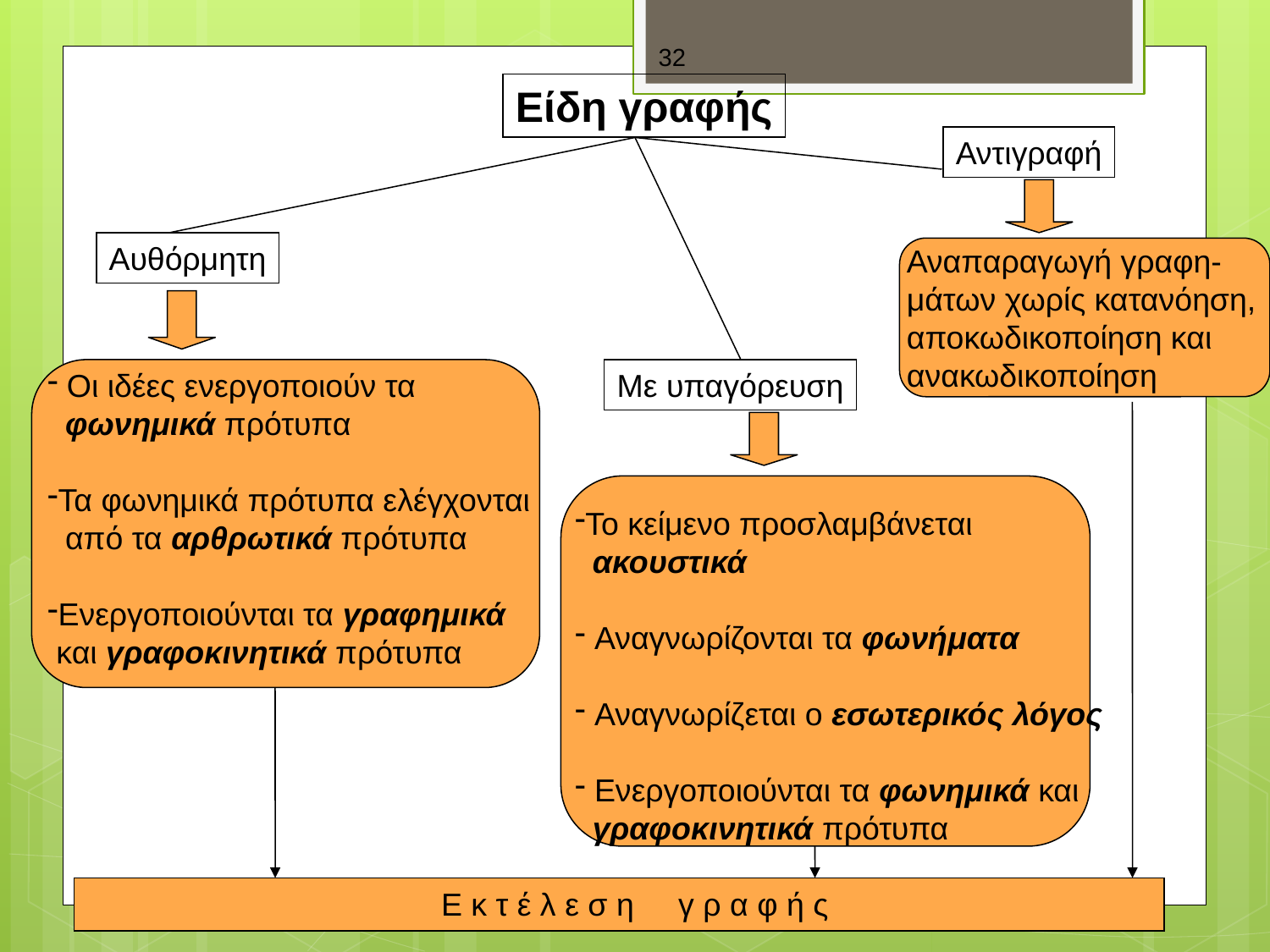

32
Είδη γραφής
Αντιγραφή

Αυθόρμητη
Αναπαραγωγή γραφη-
μάτων χωρίς κατανόηση,
αποκωδικοποίηση και
ανακωδικοποίηση

 Οι ιδέες ενεργοποιούν τα
  φωνημικά πρότυπα

Τα φωνημικά πρότυπα ελέγχονται
  από τα αρθρωτικά πρότυπα

Ενεργοποιούνται τα γραφημικά
 και γραφοκινητικά πρότυπα
Με υπαγόρευση

Το κείμενο προσλαμβάνεται
  ακουστικά

 Αναγνωρίζονται τα φωνήματα

 Αναγνωρίζεται ο εσωτερικός λόγος

 Ενεργοποιούνται τα φωνημικά και
  γραφοκινητικά πρότυπα

Ε κ τ έ λ ε σ η     γ ρ α φ ή ς